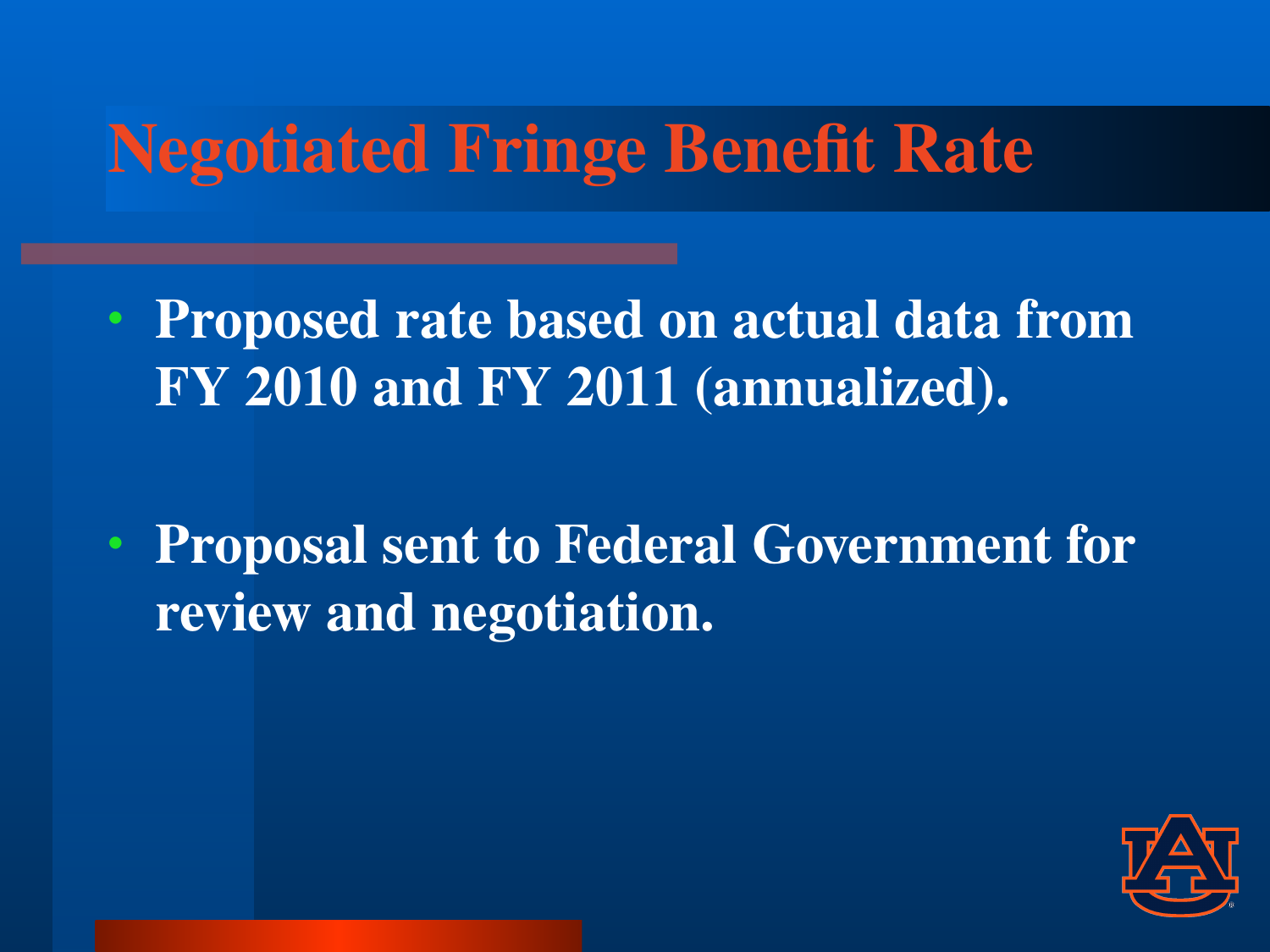

# Negotiated Fringe Benefit Rate
Proposed rate based on actual data from FY 2010 and FY 2011 (annualized).

Proposal sent to Federal Government for review and negotiation.